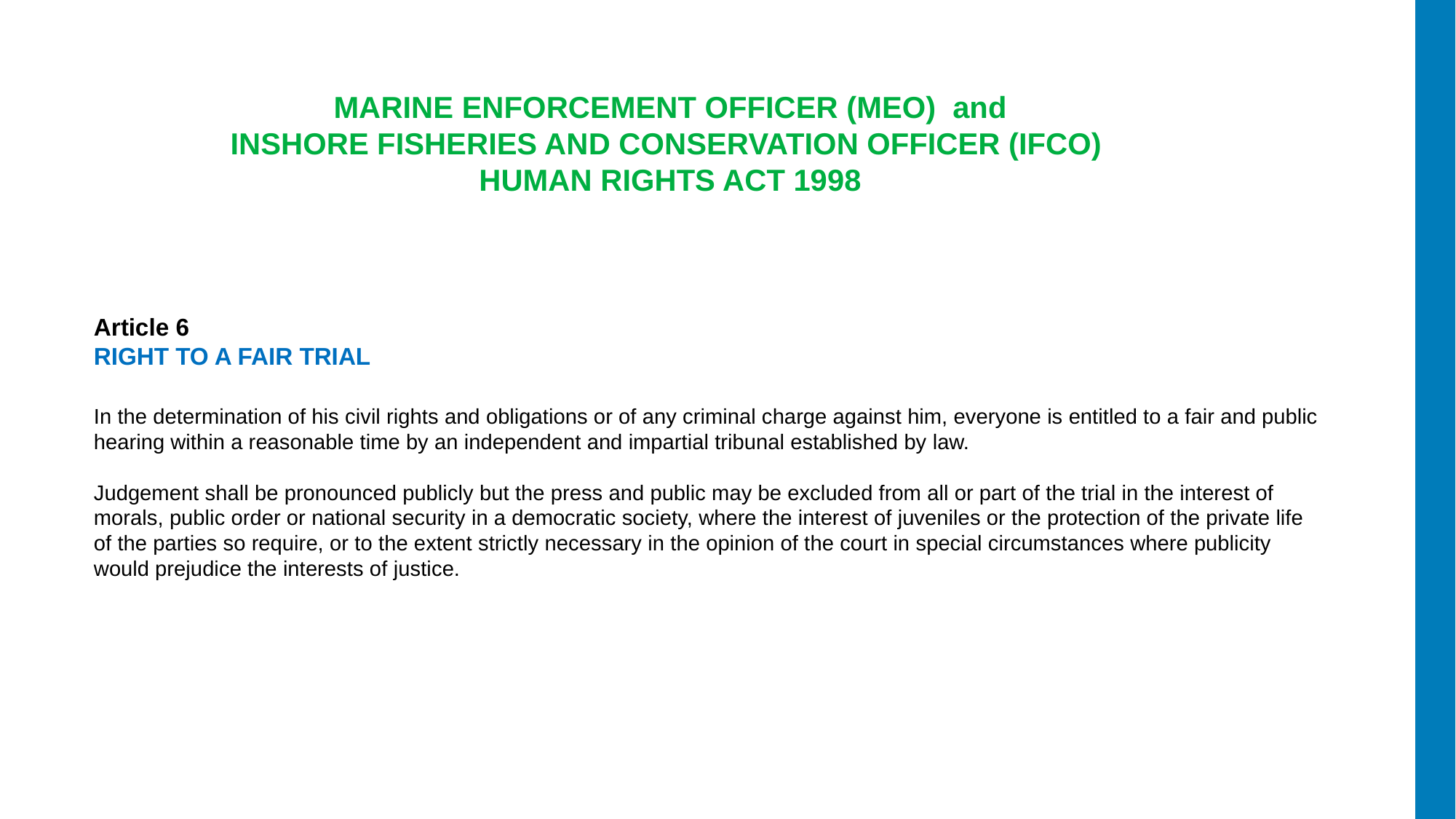

MARINE ENFORCEMENT OFFICER (MEO)  and
INSHORE FISHERIES AND CONSERVATION OFFICER (IFCO)
HUMAN RIGHTS ACT 1998
Article 6
RIGHT TO A FAIR TRIAL

In the determination of his civil rights and obligations or of any criminal charge against him, everyone is entitled to a fair and public hearing within a reasonable time by an independent and impartial tribunal established by law.

Judgement shall be pronounced publicly but the press and public may be excluded from all or part of the trial in the interest of morals, public order or national security in a democratic society, where the interest of juveniles or the protection of the private life of the parties so require, or to the extent strictly necessary in the opinion of the court in special circumstances where publicity would prejudice the interests of justice.